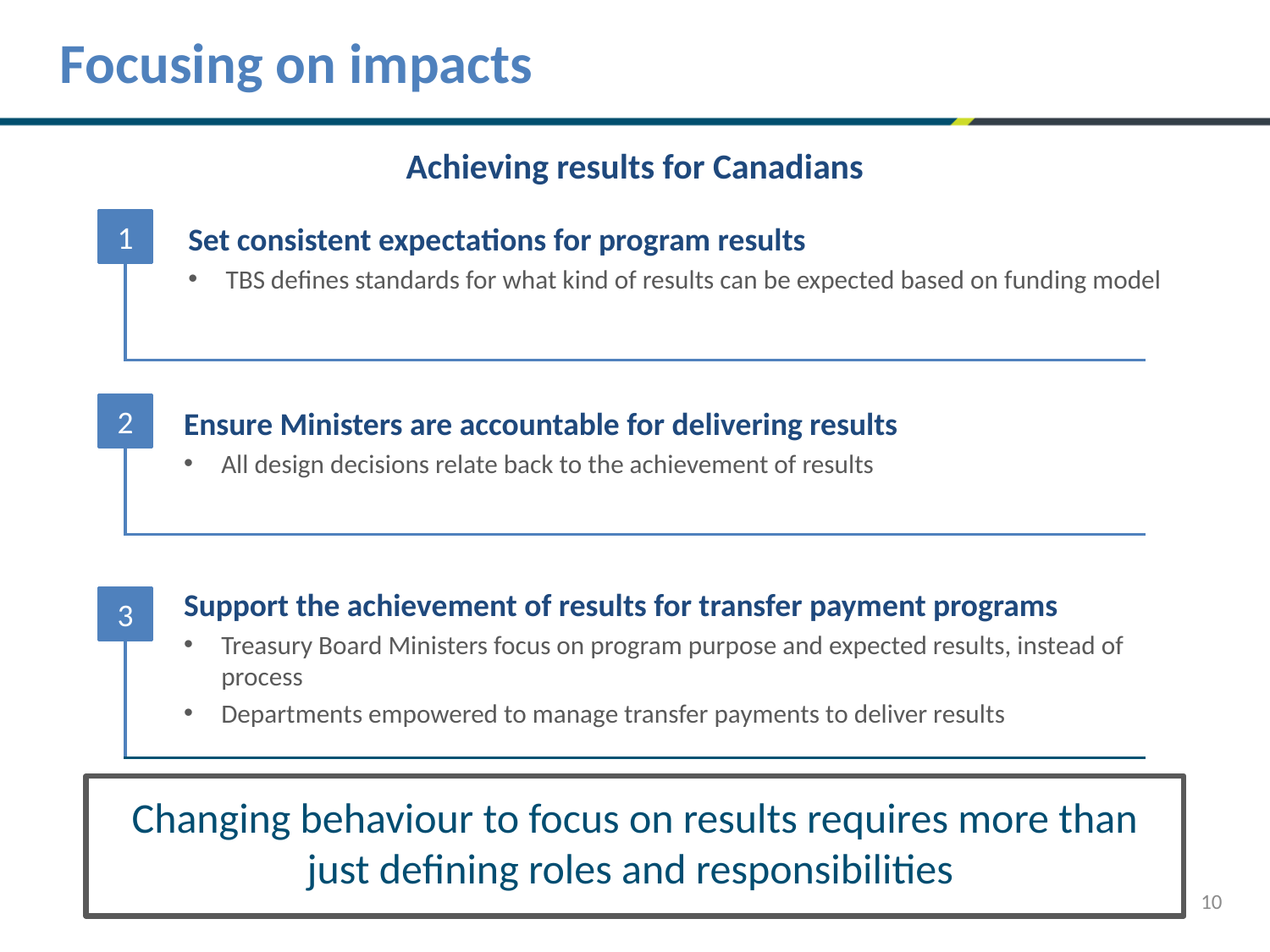

# Focusing on impacts
Achieving results for Canadians

1
Set consistent expectations for program results
TBS defines standards for what kind of results can be expected based on funding model
2
Ensure Ministers are accountable for delivering results
All design decisions relate back to the achievement of results
Support the achievement of results for transfer payment programs
Treasury Board Ministers focus on program purpose and expected results, instead of process
Departments empowered to manage transfer payments to deliver results
3
Changing behaviour to focus on results requires more than just defining roles and responsibilities
10